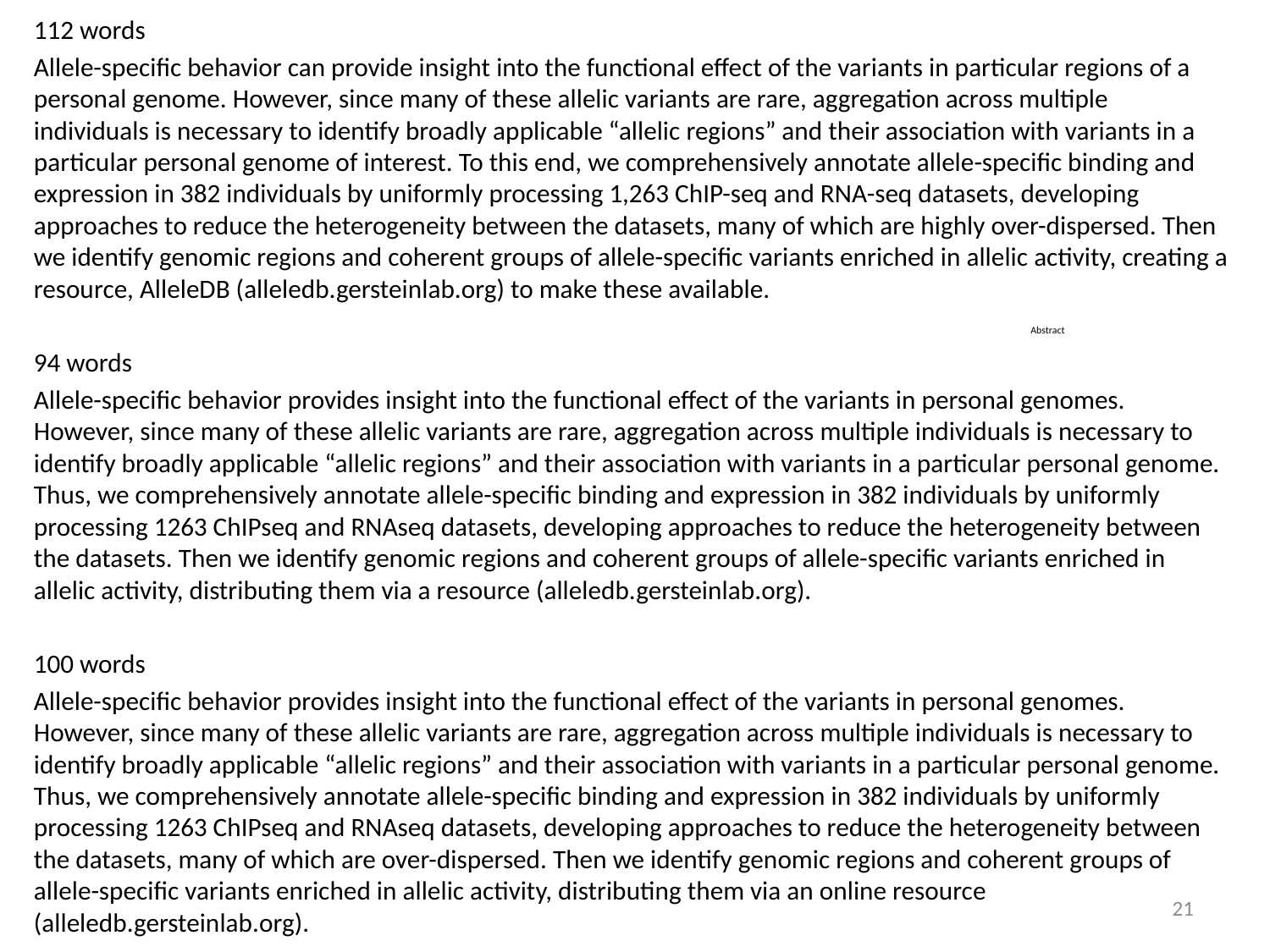

112 words
Allele-specific behavior can provide insight into the functional effect of the variants in particular regions of a personal genome. However, since many of these allelic variants are rare, aggregation across multiple individuals is necessary to identify broadly applicable “allelic regions” and their association with variants in a particular personal genome of interest. To this end, we comprehensively annotate allele-specific binding and expression in 382 individuals by uniformly processing 1,263 ChIP-seq and RNA-seq datasets, developing approaches to reduce the heterogeneity between the datasets, many of which are highly over-dispersed. Then we identify genomic regions and coherent groups of allele-specific variants enriched in allelic activity, creating a resource, AlleleDB (alleledb.gersteinlab.org) to make these available.

94 words
Allele-specific behavior provides insight into the functional effect of the variants in personal genomes. However, since many of these allelic variants are rare, aggregation across multiple individuals is necessary to identify broadly applicable “allelic regions” and their association with variants in a particular personal genome. Thus, we comprehensively annotate allele-specific binding and expression in 382 individuals by uniformly processing 1263 ChIPseq and RNAseq datasets, developing approaches to reduce the heterogeneity between the datasets. Then we identify genomic regions and coherent groups of allele-specific variants enriched in allelic activity, distributing them via a resource (alleledb.gersteinlab.org).

100 words
Allele-specific behavior provides insight into the functional effect of the variants in personal genomes. However, since many of these allelic variants are rare, aggregation across multiple individuals is necessary to identify broadly applicable “allelic regions” and their association with variants in a particular personal genome. Thus, we comprehensively annotate allele-specific binding and expression in 382 individuals by uniformly processing 1263 ChIPseq and RNAseq datasets, developing approaches to reduce the heterogeneity between the datasets, many of which are over-dispersed. Then we identify genomic regions and coherent groups of allele-specific variants enriched in allelic activity, distributing them via an online resource (alleledb.gersteinlab.org).

# Abstract
21